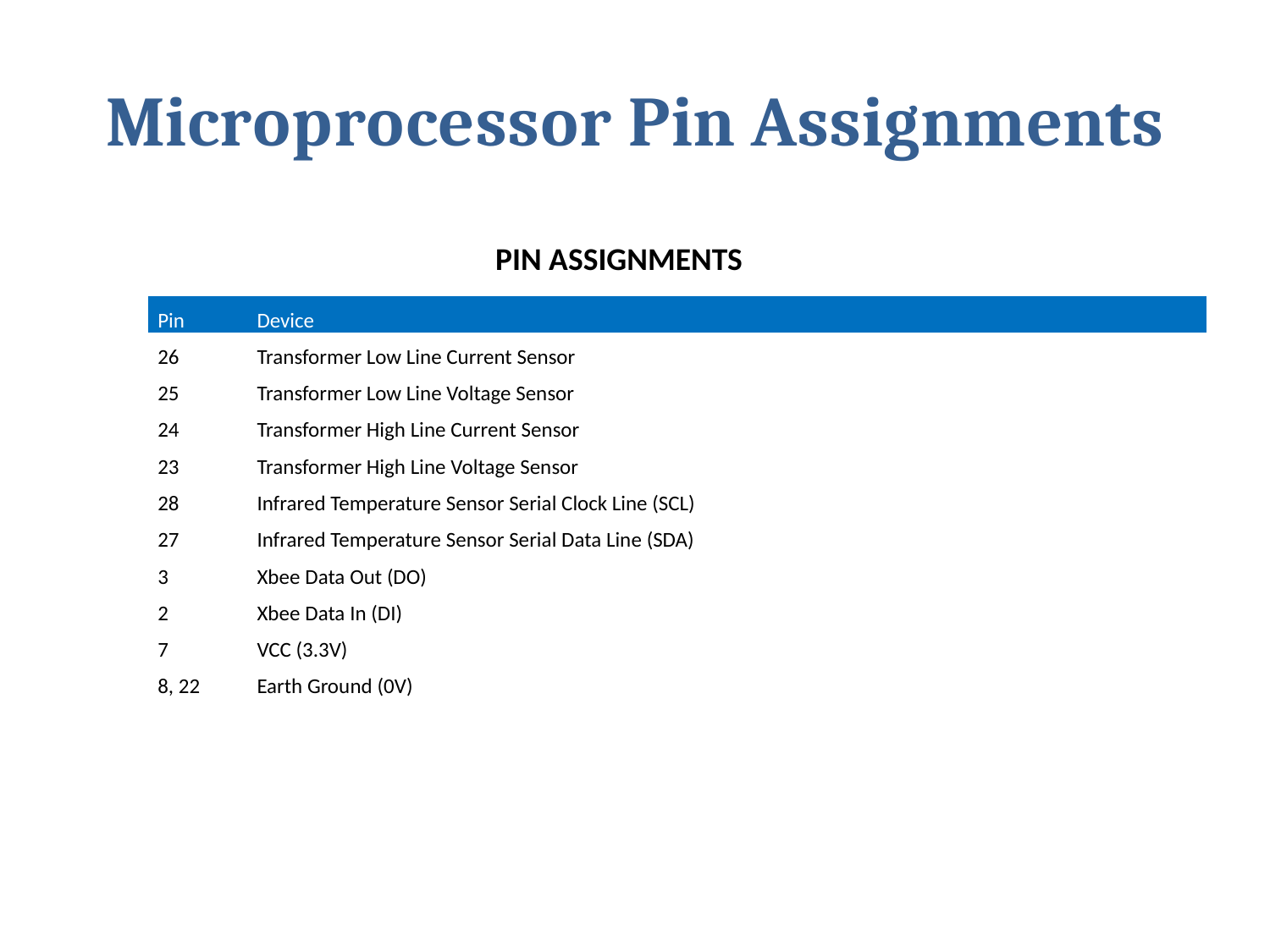

# Microprocessor Pin Assignments
PIN ASSIGNMENTS
| Pin | Device |
| --- | --- |
| 26 | Transformer Low Line Current Sensor |
| 25 | Transformer Low Line Voltage Sensor |
| 24 | Transformer High Line Current Sensor |
| 23 | Transformer High Line Voltage Sensor |
| 28 | Infrared Temperature Sensor Serial Clock Line (SCL) |
| 27 | Infrared Temperature Sensor Serial Data Line (SDA) |
| 3 | Xbee Data Out (DO) |
| 2 | Xbee Data In (DI) |
| 7 | VCC (3.3V) |
| 8, 22 | Earth Ground (0V) |